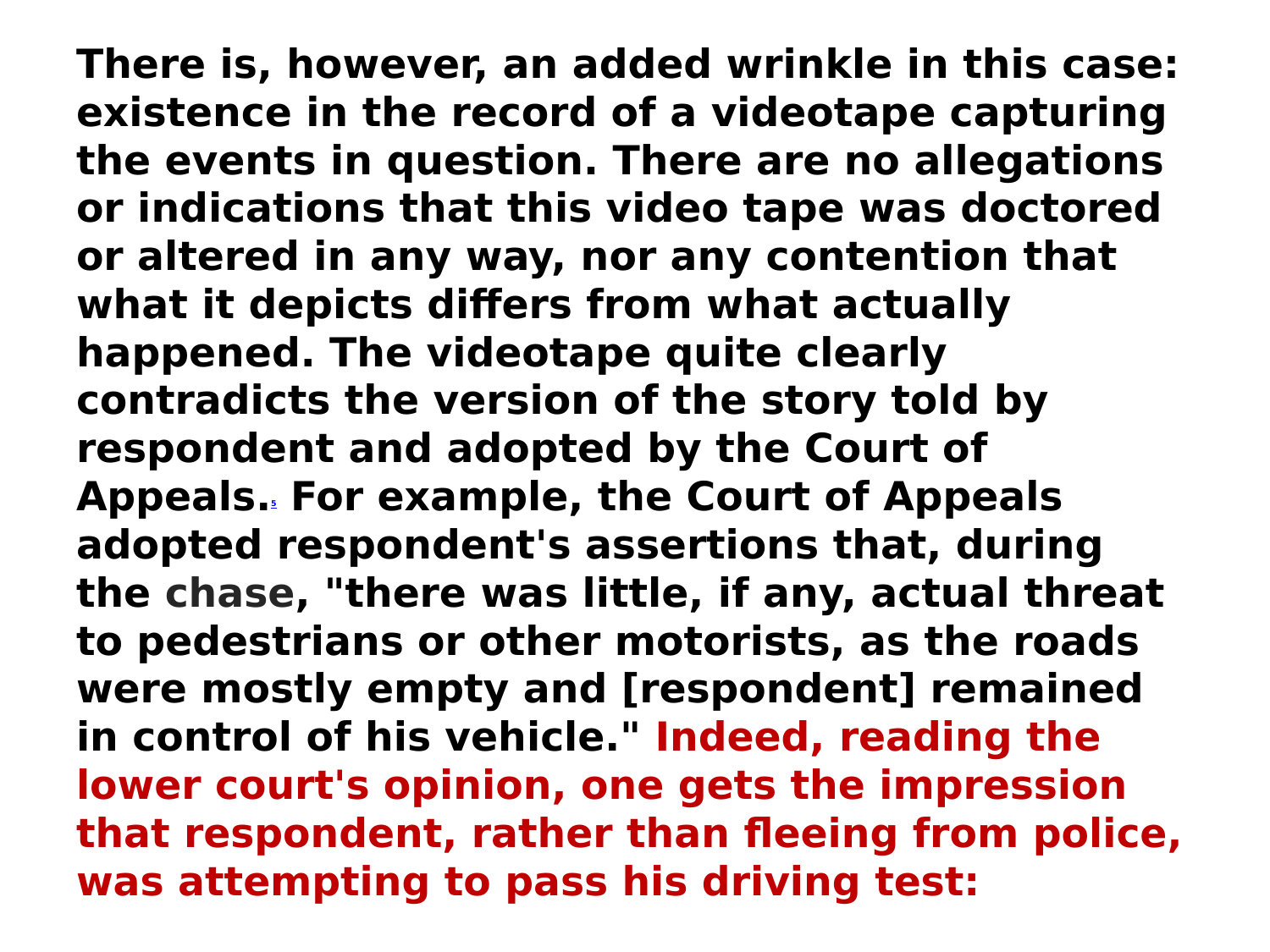

There is, however, an added wrinkle in this case: existence in the record of a videotape capturing the events in question. There are no allegations or indications that this video tape was doctored or altered in any way, nor any contention that what it depicts differs from what actually happened. The videotape quite clearly contradicts the version of the story told by respondent and adopted by the Court of Appeals.5 For example, the Court of Appeals adopted respondent's assertions that, during the chase, "there was little, if any, actual threat to pedestrians or other motorists, as the roads were mostly empty and [respondent] remained in control of his vehicle." Indeed, reading the lower court's opinion, one gets the impression that respondent, rather than fleeing from police, was attempting to pass his driving test:
#